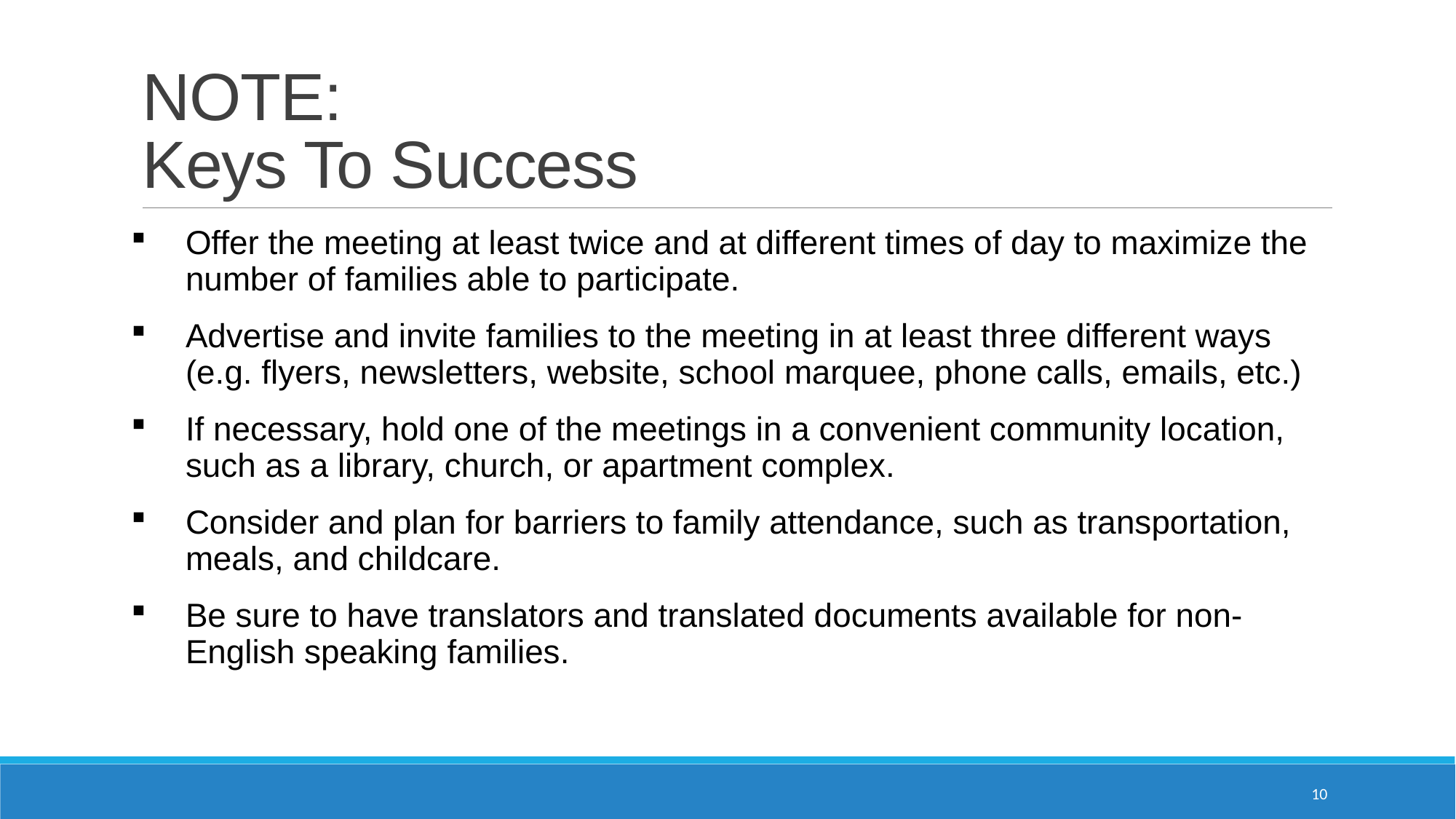

# NOTE: Keys To Success
Offer the meeting at least twice and at different times of day to maximize the number of families able to participate.
Advertise and invite families to the meeting in at least three different ways (e.g. flyers, newsletters, website, school marquee, phone calls, emails, etc.)
If necessary, hold one of the meetings in a convenient community location, such as a library, church, or apartment complex.
Consider and plan for barriers to family attendance, such as transportation, meals, and childcare.
Be sure to have translators and translated documents available for non-English speaking families.

10